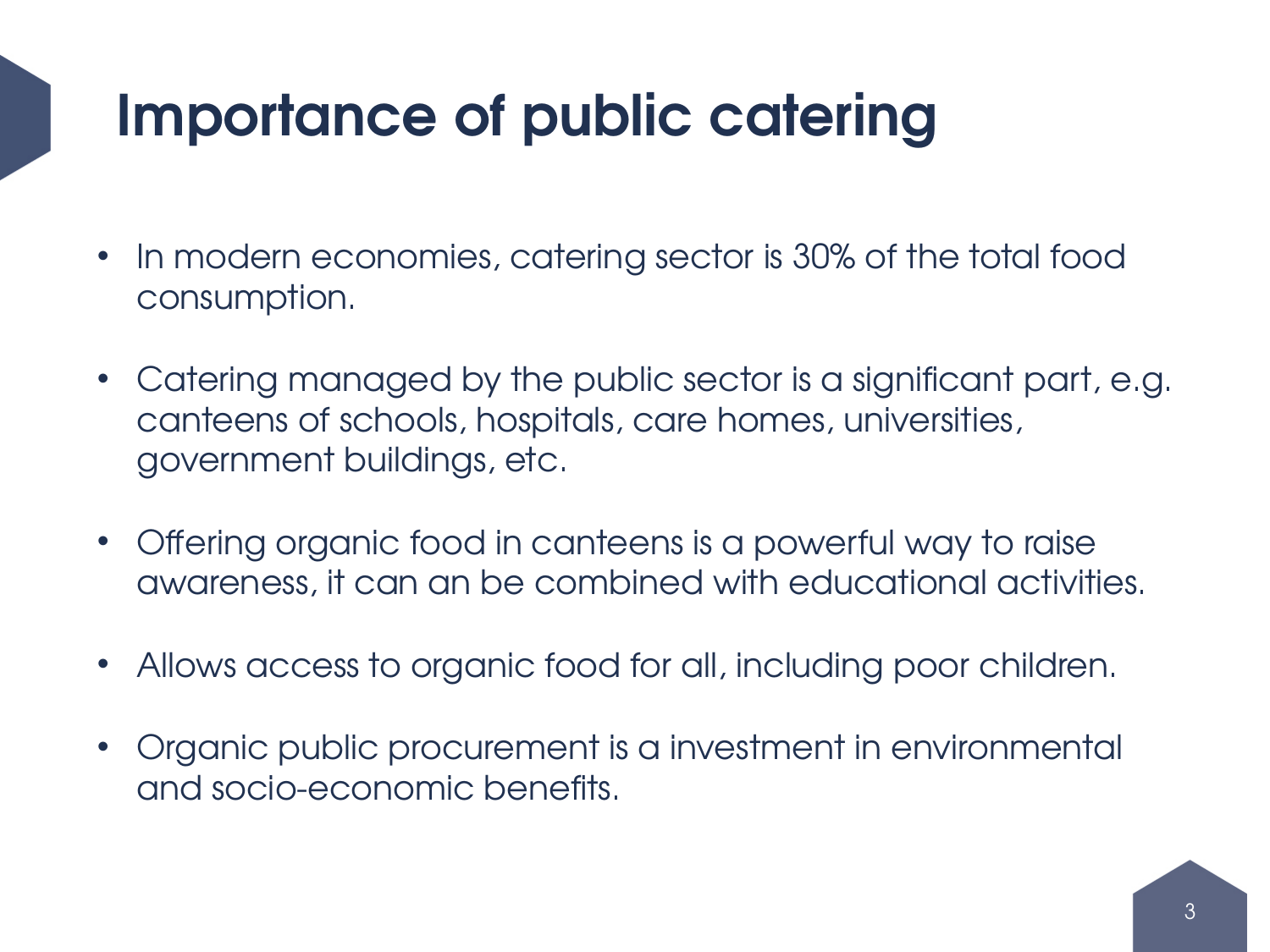

# Importance of public catering
In modern economies, catering sector is 30% of the total food consumption.
Catering managed by the public sector is a significant part, e.g. canteens of schools, hospitals, care homes, universities, government buildings, etc.
Offering organic food in canteens is a powerful way to raise awareness, it can an be combined with educational activities.
Allows access to organic food for all, including poor children.
Organic public procurement is a investment in environmental and socio-economic benefits.

3